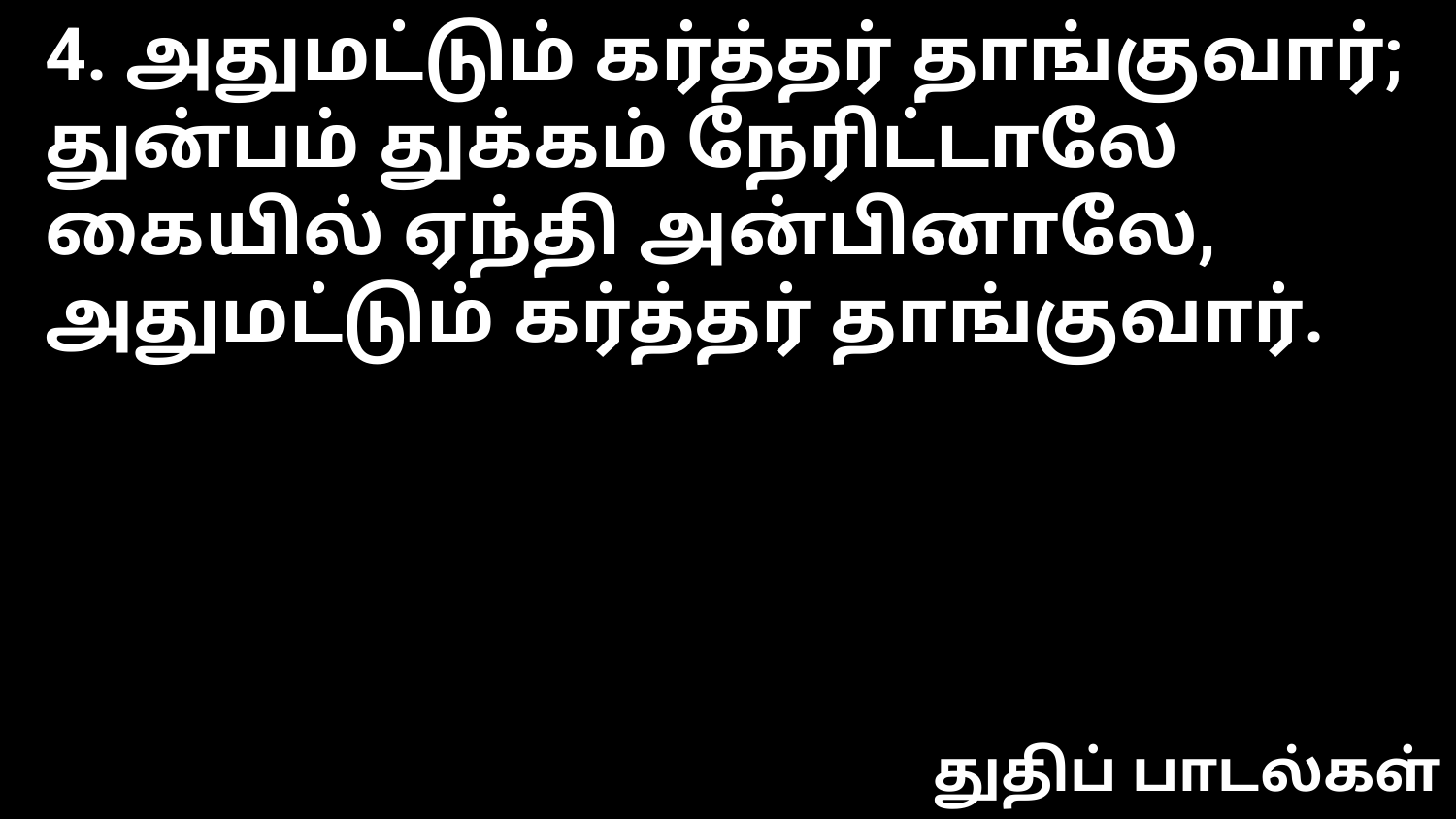

4. அதுமட்டும் கர்த்தர் தாங்குவார்;
துன்பம் துக்கம் நேரிட்டாலே
கையில் ஏந்தி அன்பினாலே,
அதுமட்டும் கர்த்தர் தாங்குவார்.

துதிப் பாடல்கள்